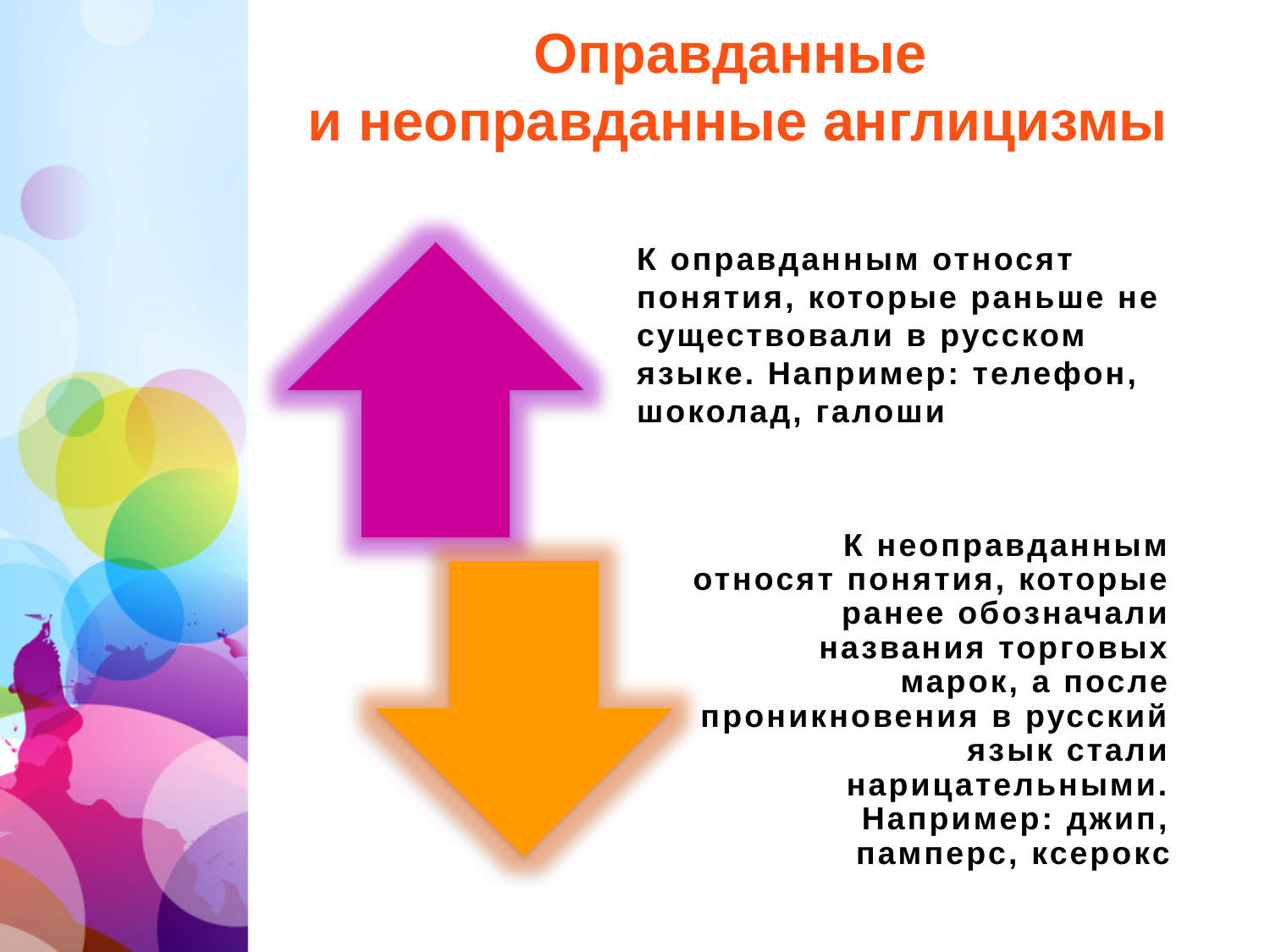

Оправданные
 и неоправданные англицизмы
К оправданным относят понятия, которые раньше не существовали в русском языке. Например: телефон, шоколад, галоши

К неоправданным относят понятия, которые ранее обозначали названия торговых марок, а после проникновения в русский язык стали нарицательными. Например: джип, памперс, ксерокс